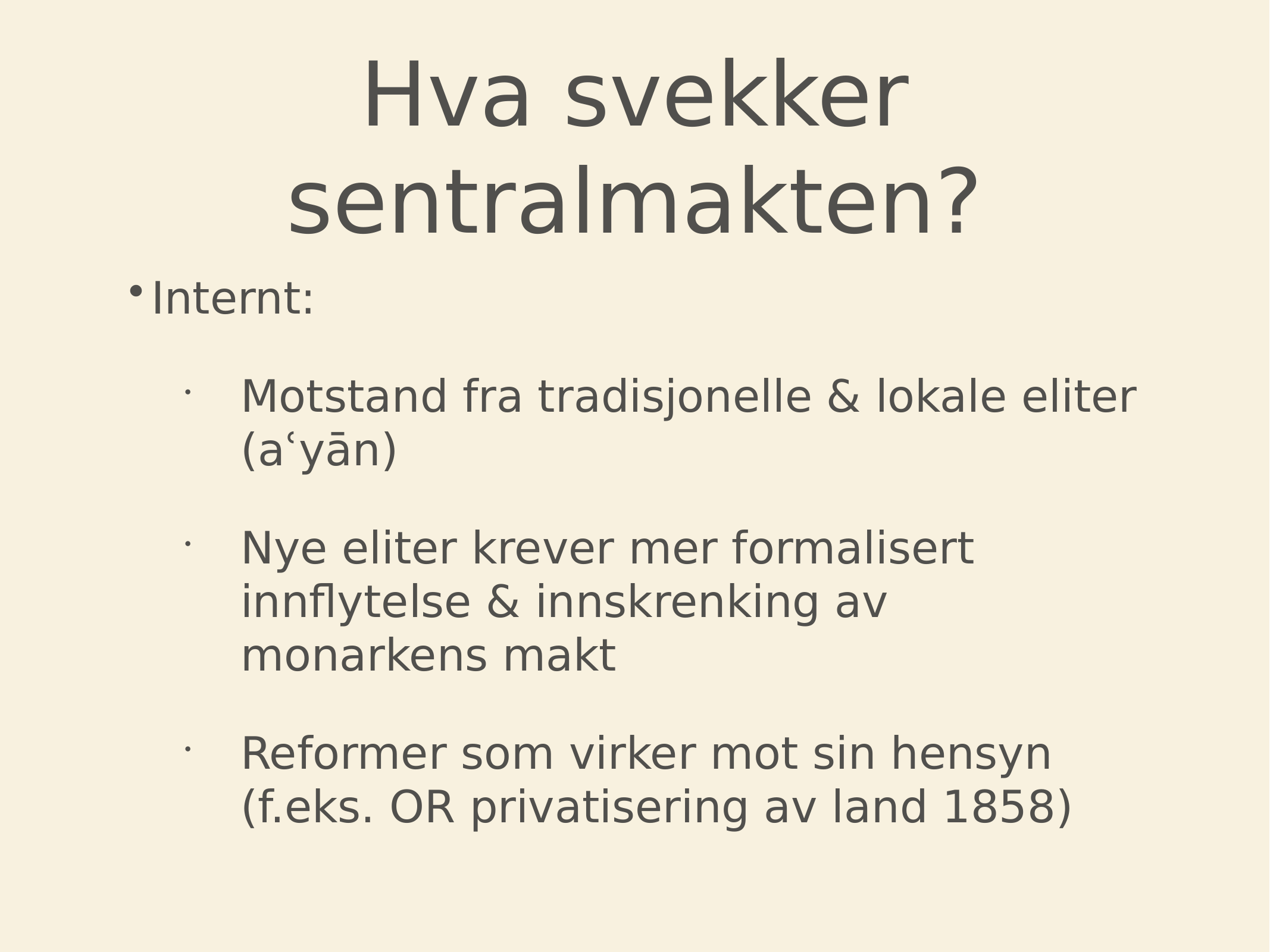

# Hva svekker sentralmakten?
Internt:
Motstand fra tradisjonelle & lokale eliter (aʿyān)
Nye eliter krever mer formalisert innflytelse & innskrenking av monarkens makt
Reformer som virker mot sin hensyn (f.eks. OR privatisering av land 1858)